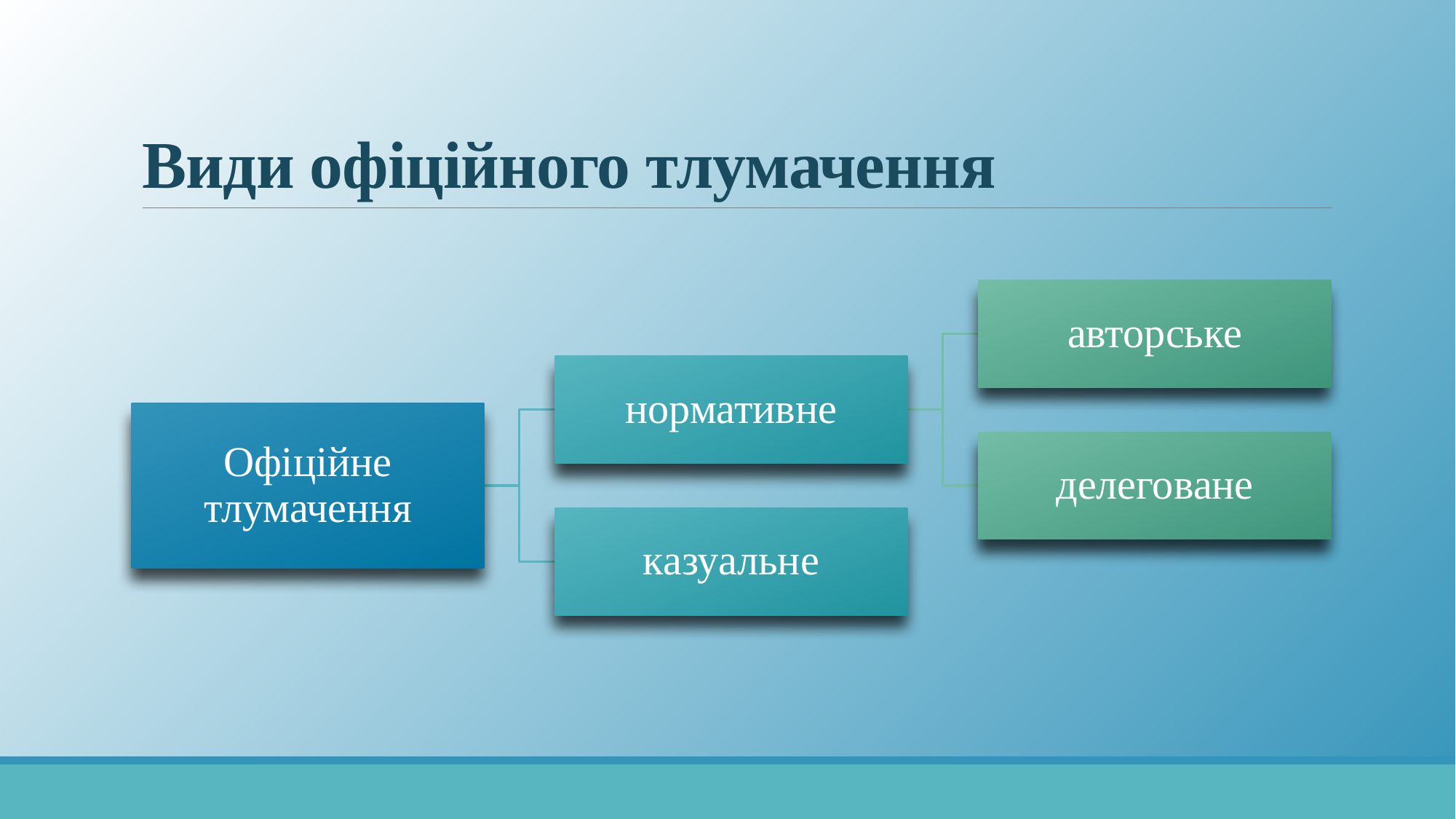

# Види офіційного тлумачення
Офіційне тлумачення
нормативне
авторське
делеговане
казуальне